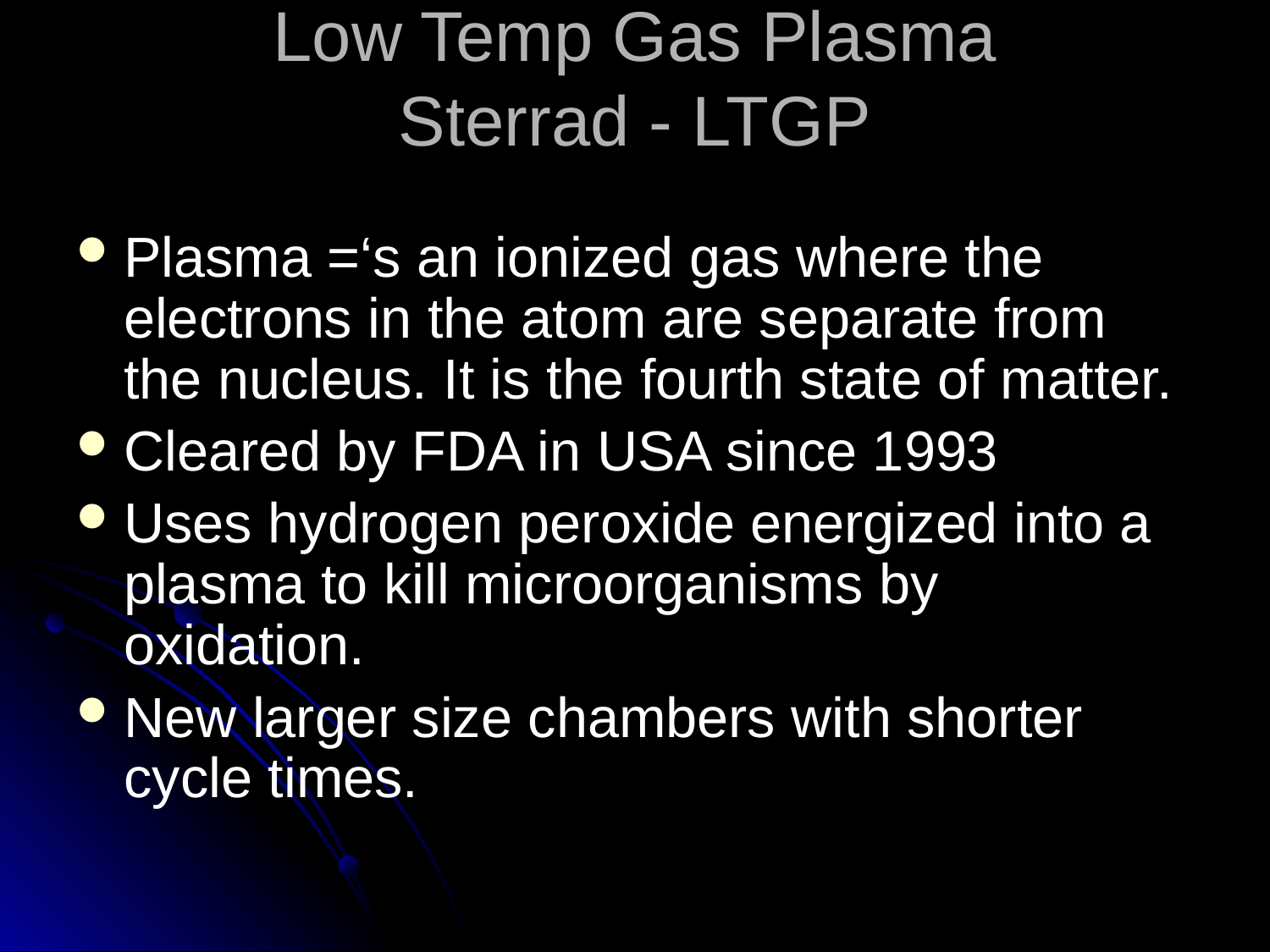

# Low Temp Gas Plasma Sterrad - LTGP
Plasma =‘s an ionized gas where the electrons in the atom are separate from the nucleus. It is the fourth state of matter.
Cleared by FDA in USA since 1993
Uses hydrogen peroxide energized into a plasma to kill microorganisms by oxidation.
New larger size chambers with shorter cycle times.